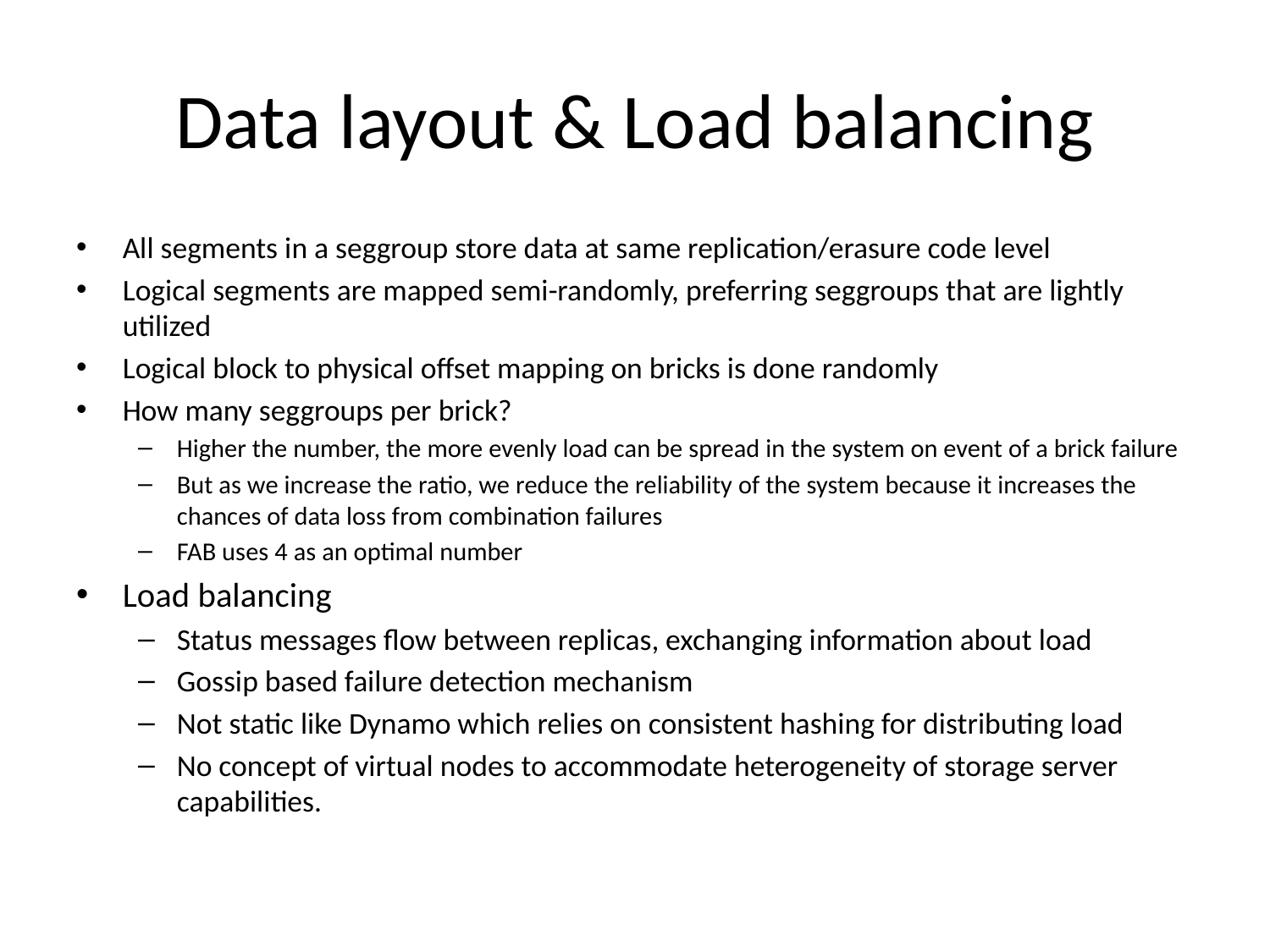

# Data layout & Load balancing
All segments in a seggroup store data at same replication/erasure code level
Logical segments are mapped semi-randomly, preferring seggroups that are lightly utilized
Logical block to physical offset mapping on bricks is done randomly
How many seggroups per brick?
Higher the number, the more evenly load can be spread in the system on event of a brick failure
But as we increase the ratio, we reduce the reliability of the system because it increases the chances of data loss from combination failures
FAB uses 4 as an optimal number
Load balancing
Status messages flow between replicas, exchanging information about load
Gossip based failure detection mechanism
Not static like Dynamo which relies on consistent hashing for distributing load
No concept of virtual nodes to accommodate heterogeneity of storage server capabilities.